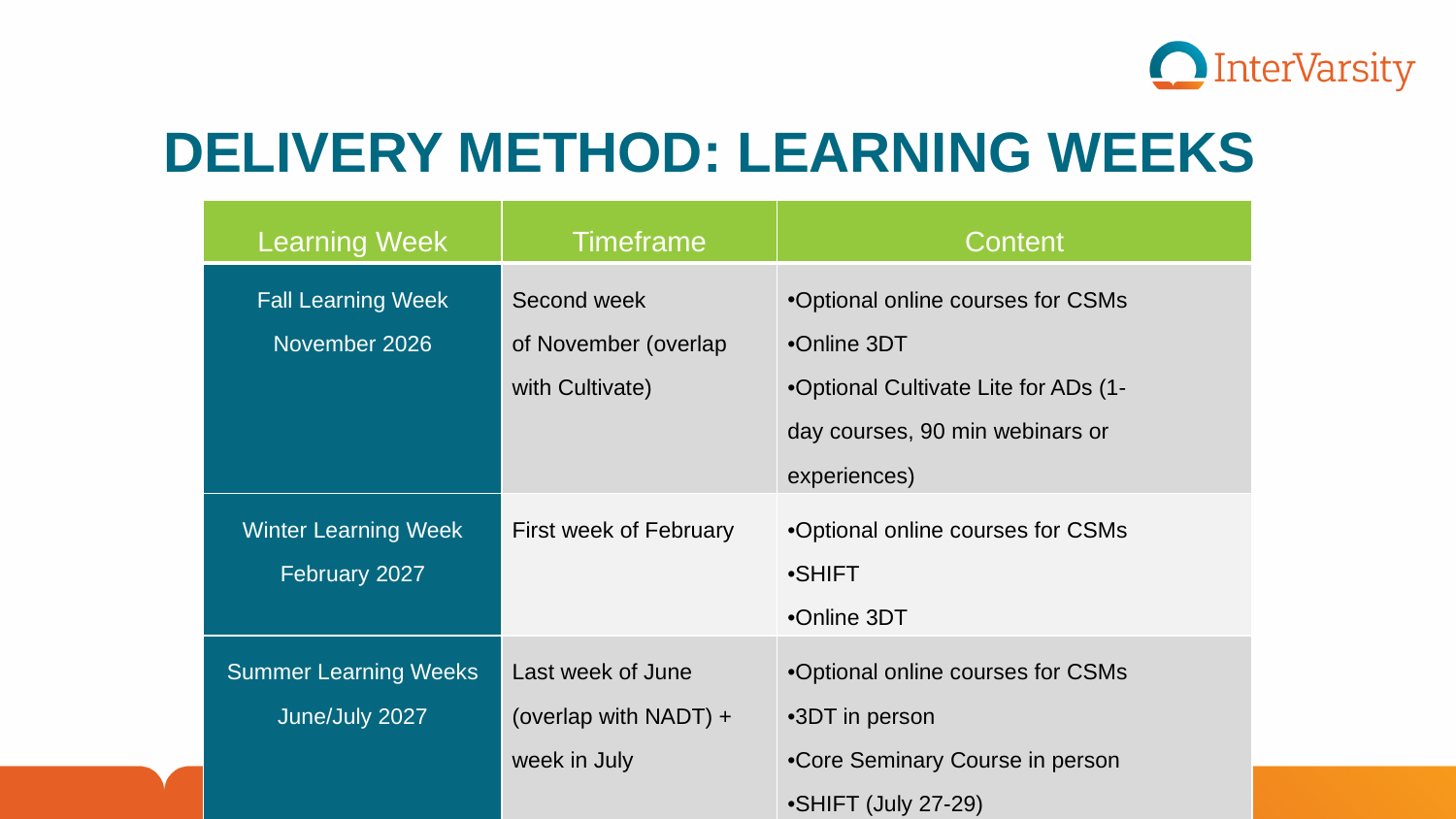

# Delivery method: LEARNING WEEKS
| Learning Week​ | Timeframe​ | Content​ |
| --- | --- | --- |
| Fall Learning Week​ November 2026​ | Second week of November (overlap with Cultivate)​ | Optional online courses for CSMs​ Online 3DT​ Optional Cultivate Lite for ADs (1-day courses, 90 min webinars or experiences)​ |
| Winter Learning Week​ February 2027​ | First week of February​ | Optional online courses for CSMs​ SHIFT​ Online 3DT​ |
| Summer Learning Weeks​ June/July 2027​ | Last week of June (overlap with NADT) + week in July​ | Optional online courses for CSMs​ 3DT in person​ Core Seminary Course in person​ SHIFT (July 27-29)​ |